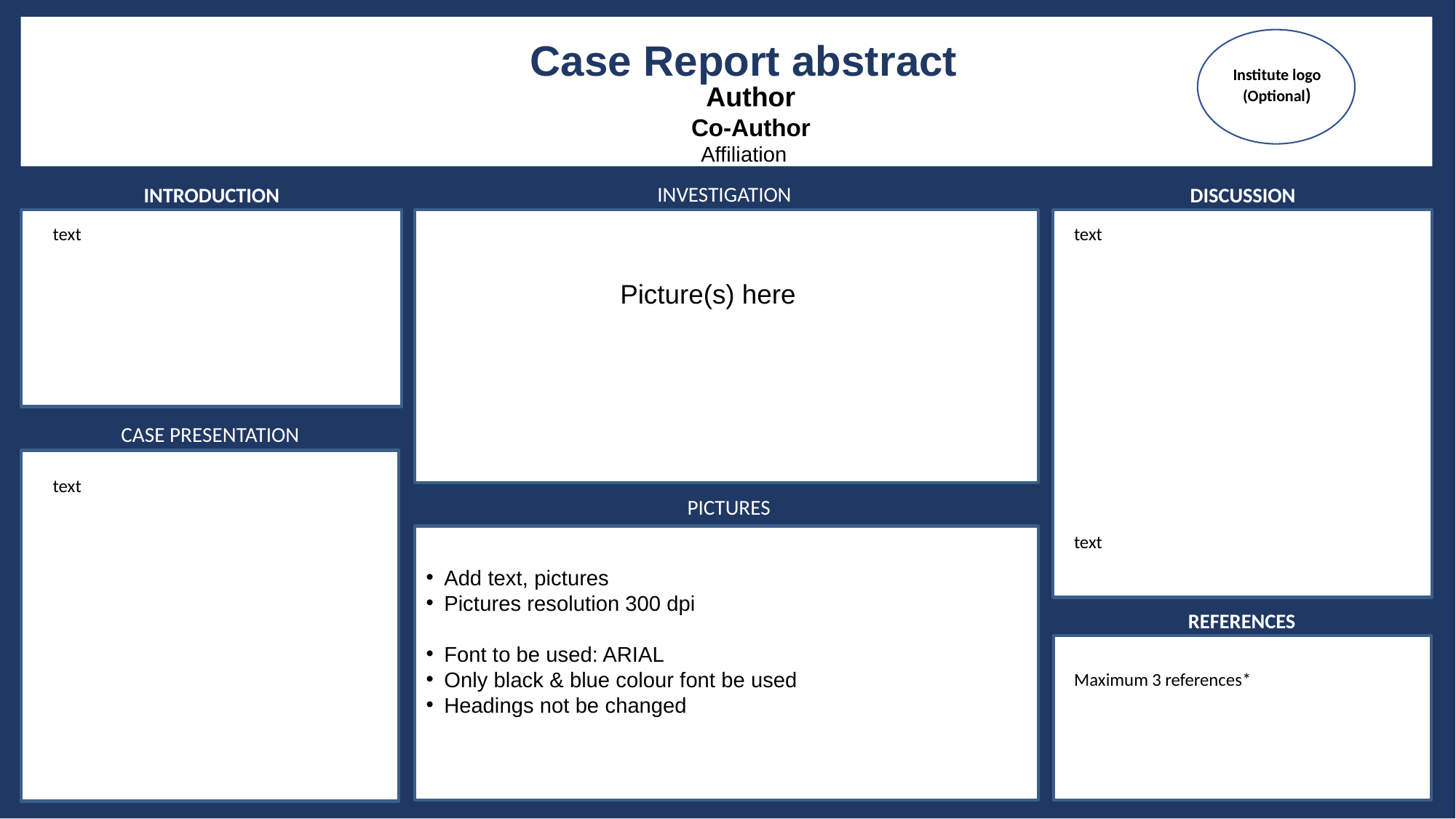

Case Report abstract

Institute logo
(Optional)
Author
Co-Author
Affiliation
text
text
Picture(s) here
text
text
Add text, pictures
Pictures resolution 300 dpi

Font to be used: ARIAL
Only black & blue colour font be used
Headings not be changed
Maximum 3 references*